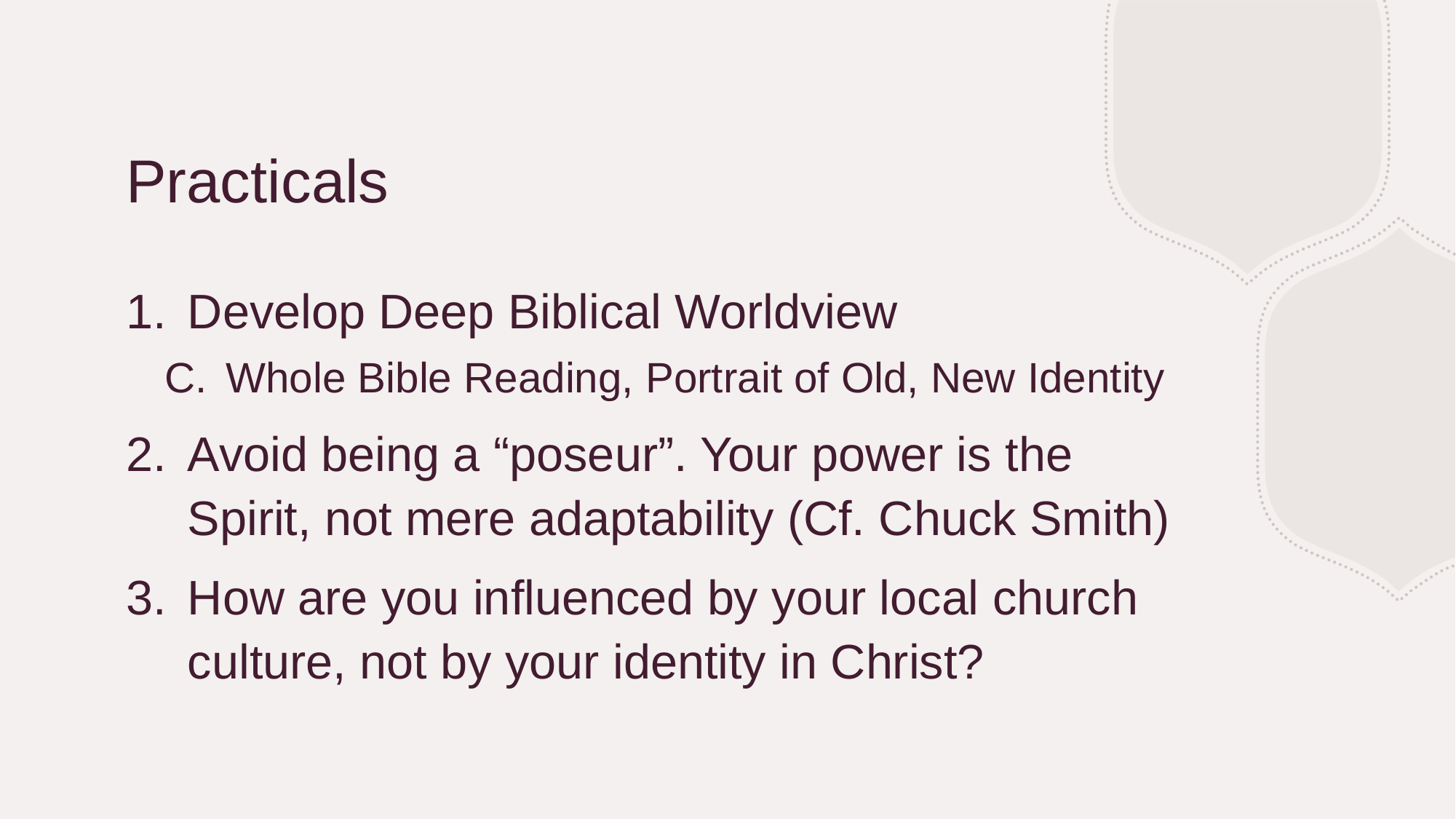

# Practicals
Develop Deep Biblical Worldview
Whole Bible Reading, Portrait of Old, New Identity
Avoid being a “poseur”. Your power is the Spirit, not mere adaptability (Cf. Chuck Smith)
How are you influenced by your local church culture, not by your identity in Christ?